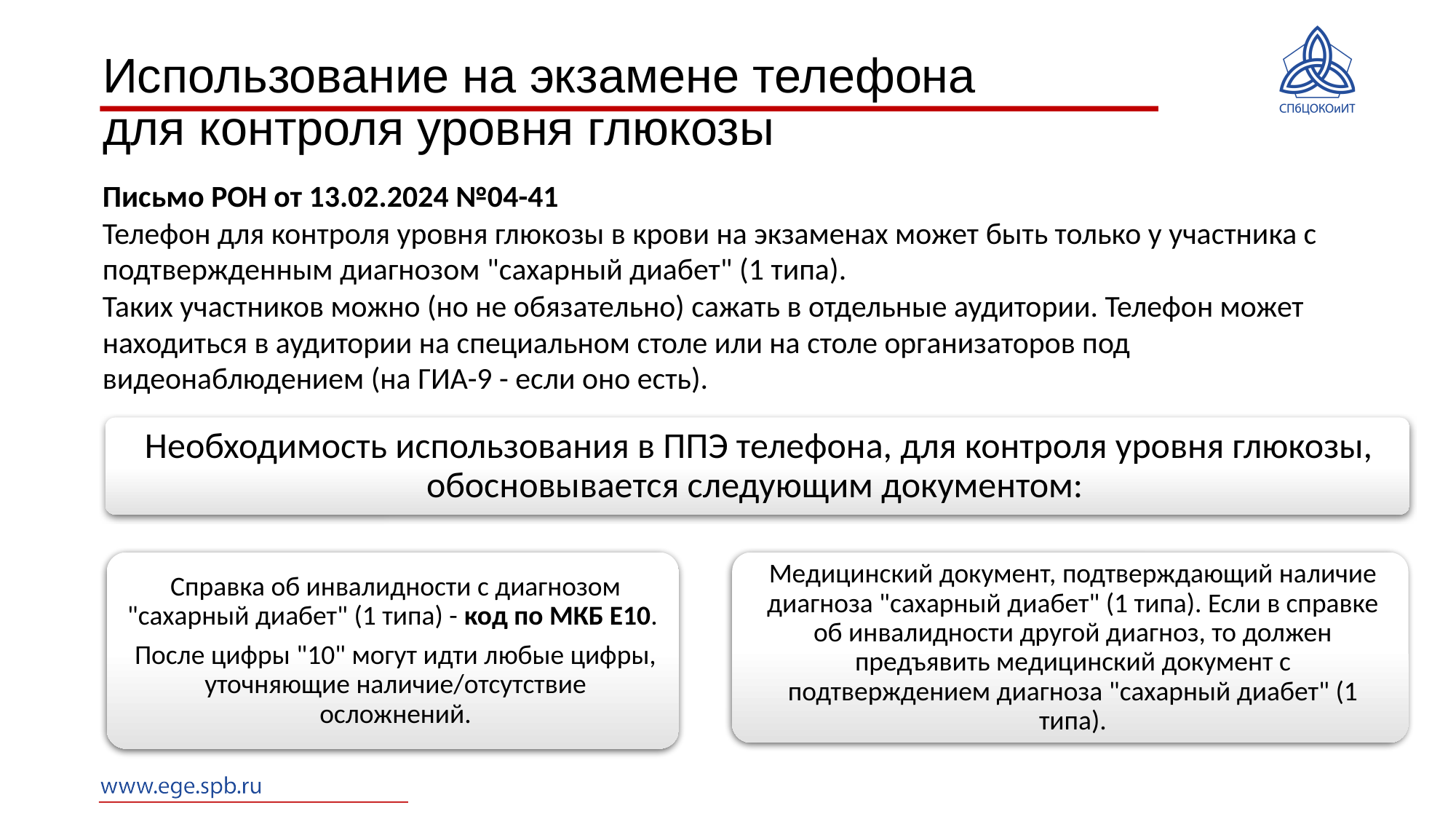

Использование на экзамене телефона
для контроля уровня глюкозы
Письмо РОН от 13.02.2024 №04-41
Телефон для контроля уровня глюкозы в крови на экзаменах может быть только у участника с подтвержденным диагнозом "сахарный диабет" (1 типа).
Таких участников можно (но не обязательно) сажать в отдельные аудитории. Телефон может находиться в аудитории на специальном столе или на столе организаторов под видеонаблюдением (на ГИА-9 - если оно есть).

Необходимость использования в ППЭ телефона, для контроля уровня глюкозы, обосновывается следующим документом:
Справка об инвалидности с диагнозом "сахарный диабет" (1 типа) - код по МКБ Е10.
После цифры "10" могут идти любые цифры, уточняющие наличие/отсутствие осложнений.
Медицинский документ, подтверждающий наличие диагноза "сахарный диабет" (1 типа). Если в справке об инвалидности другой диагноз, то должен предъявить медицинский документ с подтверждением диагноза "сахарный диабет" (1 типа).